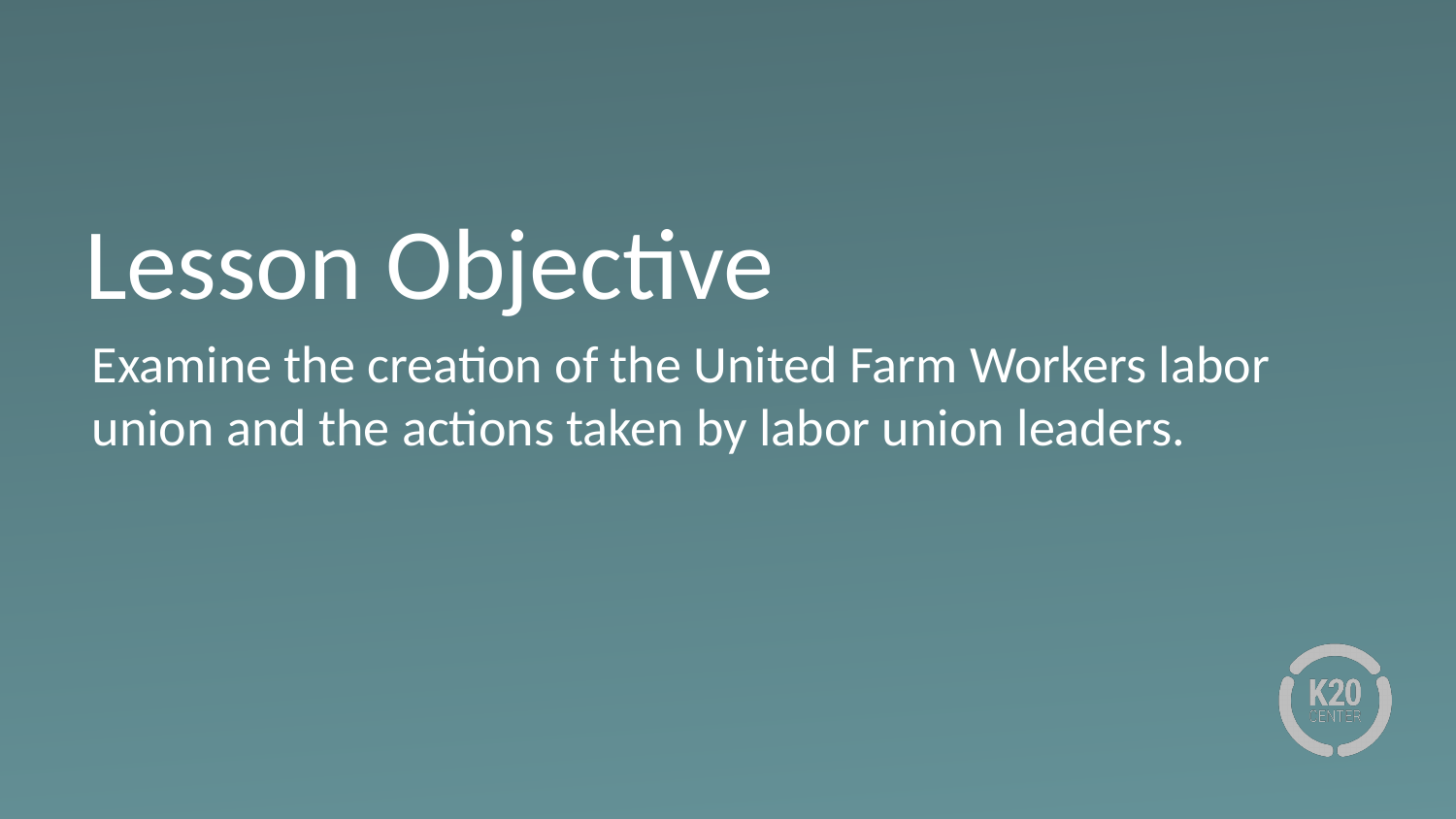

# Lesson Objective
Examine the creation of the United Farm Workers labor union and the actions taken by labor union leaders.